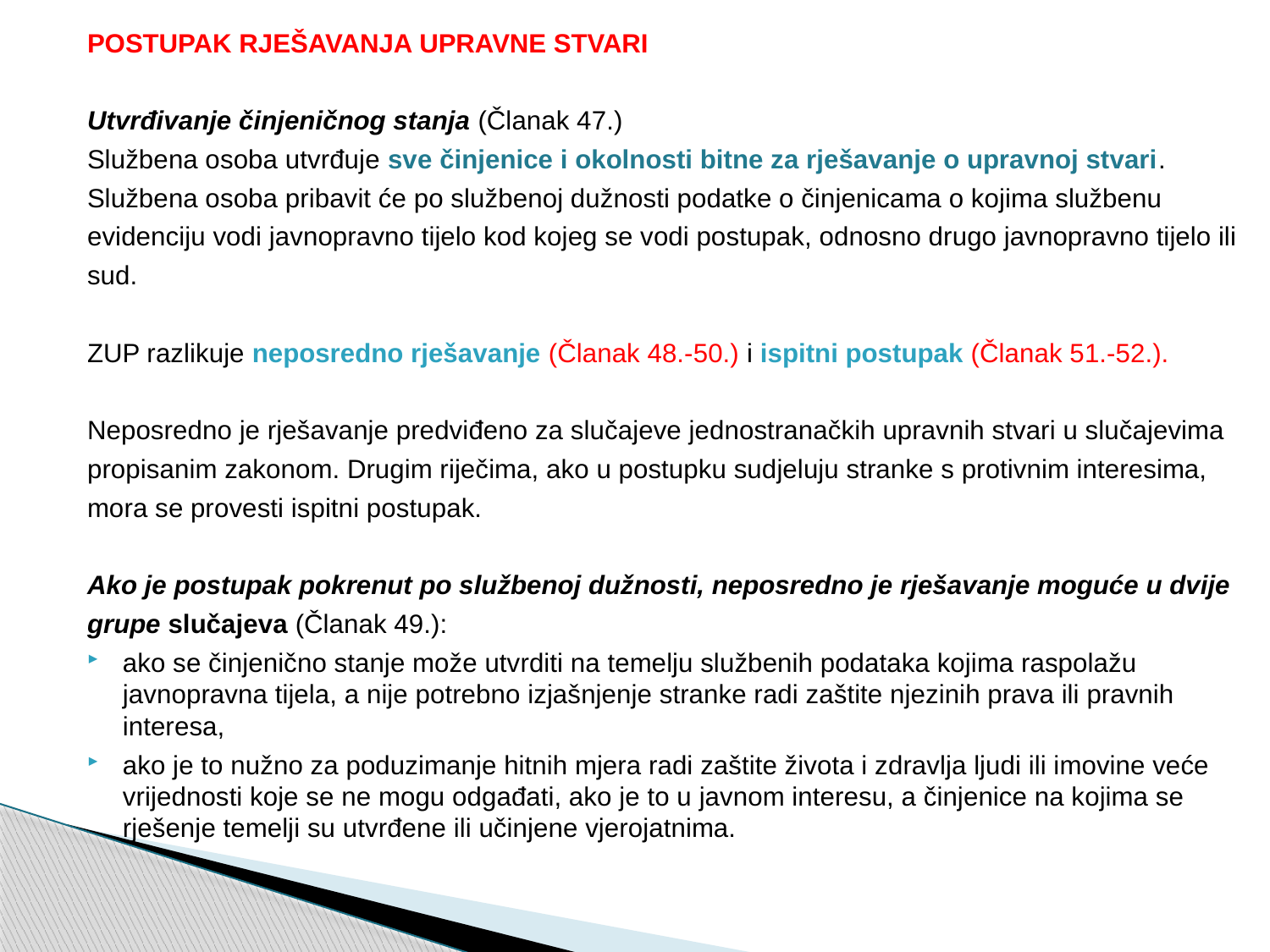

POSTUPAK RJEŠAVANJA UPRAVNE STVARI

Utvrđivanje činjeničnog stanja (Članak 47.)
Službena osoba utvrđuje sve činjenice i okolnosti bitne za rješavanje o upravnoj stvari.
Službena osoba pribavit će po službenoj dužnosti podatke o činjenicama o kojima službenu
evidenciju vodi javnopravno tijelo kod kojeg se vodi postupak, odnosno drugo javnopravno tijelo ili
sud.

ZUP razlikuje neposredno rješavanje (Članak 48.-50.) i ispitni postupak (Članak 51.-52.).

Neposredno je rješavanje predviđeno za slučajeve jednostranačkih upravnih stvari u slučajevima
propisanim zakonom. Drugim riječima, ako u postupku sudjeluju stranke s protivnim interesima,
mora se provesti ispitni postupak.

Ako je postupak pokrenut po službenoj dužnosti, neposredno je rješavanje moguće u dvije
grupe slučajeva (Članak 49.):
ako se činjenično stanje može utvrditi na temelju službenih podataka kojima raspolažu javnopravna tijela, a nije potrebno izjašnjenje stranke radi zaštite njezinih prava ili pravnih interesa,
ako je to nužno za poduzimanje hitnih mjera radi zaštite života i zdravlja ljudi ili imovine veće vrijednosti koje se ne mogu odgađati, ako je to u javnom interesu, a činjenice na kojima se rješenje temelji su utvrđene ili učinjene vjerojatnima.